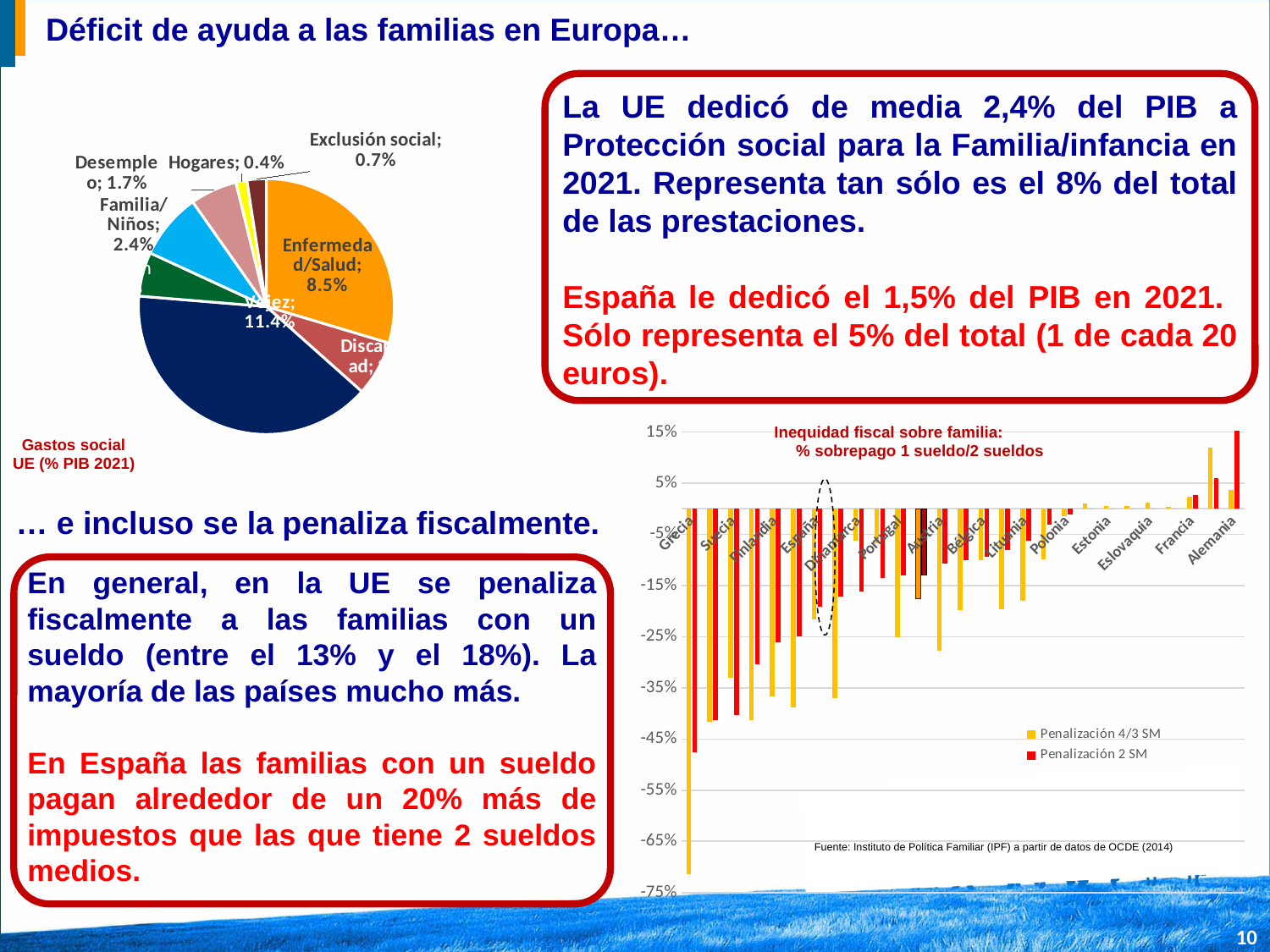

Déficit de ayuda a las familias en Europa…

### Chart

| Category | % PIB |
|---|---|
| Enfermedad/Salud | 0.085 |
| Discapacidad | 0.02 |
| Vejez | 0.114 |
| Supervivencia | 0.016 |
| Familia/Niños | 0.024 |
| Desempleo | 0.017 |
| Hogares | 0.004 |
| Exclusión social | 0.007 |
La UE dedicó de media 2,4% del PIB a Protección social para la Familia/infancia en 2021. Representa tan sólo es el 8% del total de las prestaciones.

España le dedicó el 1,5% del PIB en 2021.  Sólo representa el 5% del total (1 de cada 20 euros).

### Chart

| Category | Penalización 4/3 SM | Penalización 2 SM |
|---|---|---|
| Grecia | -0.7148114013671875 | -0.47580886840820313 |
| Irlanda | -0.41643714904785156 | -0.41253009796142576 |
| Suecia | -0.3301375198364258 | -0.4024396133422852 |
| Países Bajos | -0.41357017517089845 | -0.3044655227661133 |
| Finlandia | -0.3666391372680664 | -0.2602630043029785 |
| Italia | -0.3883285140991211 | -0.2488376808166504 |
| España | -0.2164169120788574 | -0.19169740676879882 |
| Malta | -0.3693595123291016 | -0.1708614158630371 |
| Dinamarca | -0.06284346103668213 | -0.16221879959106444 |
| Croacia | -0.06660474300384521 | -0.13547183990478515 |
| Portugal | -0.250344352722168 | -0.13093088150024415 |
| UE27 | -0.1762676723687737 | -0.128950673783267 |
| Austria | -0.27675947189331057 | -0.10788793563842773 |
| Luxemburgo | -0.19814069747924803 | -0.10063644409179688 |
| Bélgica | -0.10105880737304687 | -0.09330016136169433 |
| Eslovenia | -0.19600690841674806 | -0.08124195098876953 |
| Lituania | -0.17915449142456055 | -0.0630067253112793 |
| Rumanía | -0.09861811637878418 | -0.030960972309112548 |
| Polonia | -0.014915748834609985 | -0.010377269983291627 |
| Chequia | 0.011149694919586181 | 0.0 |
| Estonia | 0.004785344898700714 | 0.0 |
| Hungría | 0.004954742193222046 | 0.0 |
| Eslovaquia | 0.01166332483291626 | 0.0 |
| Bulgaria | 0.004146580696105957 | 0.0 |
| Francia | 0.023773548603057863 | 0.02684910535812378 |
| Letonia | 0.11982677459716796 | 0.059280743598937986 |
| Alemania | 0.03624804496765137 | 0.15314212799072266 |
Inequidad fiscal sobre familia:                % sobrepago 1 sueldo/2 sueldos
Gastos social UE (% PIB 2021)

… e incluso se la penaliza fiscalmente.

En general, en la UE se penaliza fiscalmente a las familias con un sueldo (entre el 13% y el 18%). La mayoría de las países mucho más.

En España las familias con un sueldo pagan alrededor de un 20% más de impuestos que las que tiene 2 sueldos medios.

Fuente: Instituto de Política Familiar (IPF) a partir de datos de OCDE (2014)
10